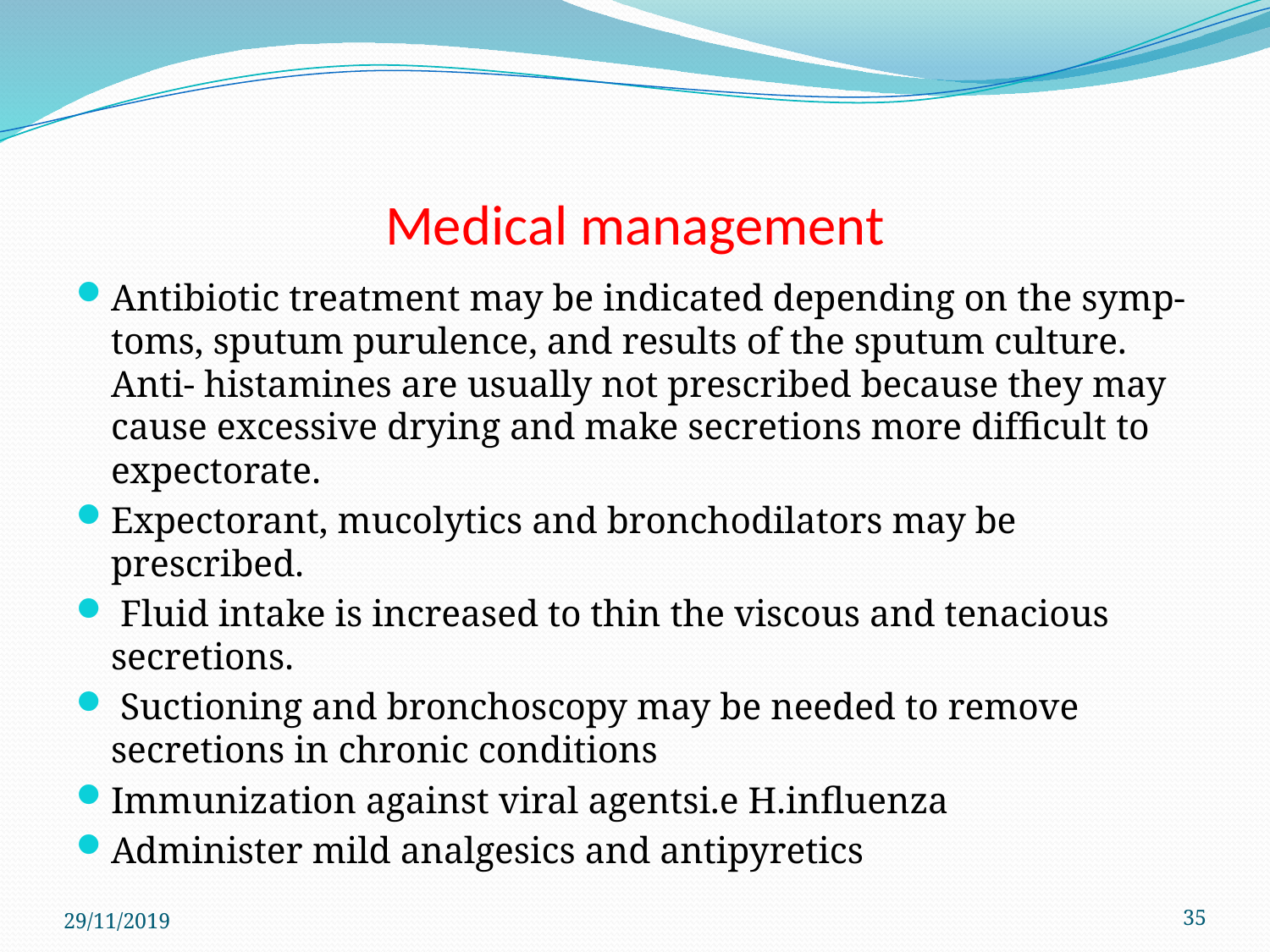

# Medical management
Antibiotic treatment may be indicated depending on the symp- toms, sputum purulence, and results of the sputum culture. Anti- histamines are usually not prescribed because they may cause excessive drying and make secretions more difﬁcult to expectorate.
Expectorant, mucolytics and bronchodilators may be prescribed.
 Fluid intake is increased to thin the viscous and tenacious secretions.
 Suctioning and bronchoscopy may be needed to remove secretions in chronic conditions
Immunization against viral agentsi.e H.influenza
Administer mild analgesics and antipyretics
29/11/2019
35